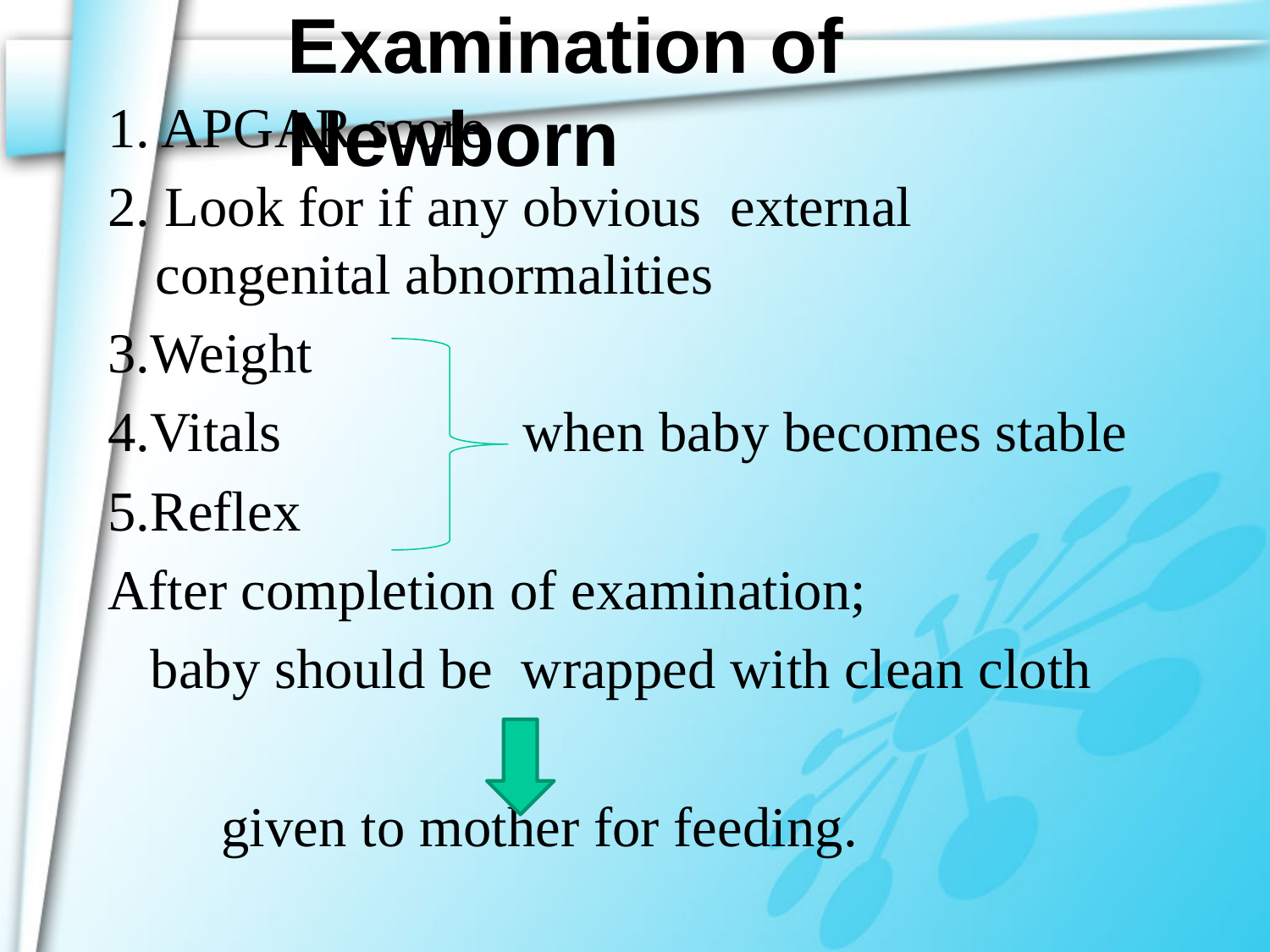

Examination of Newborn
1. APGAR score
2. Look for if any obvious  external congenital abnormalities
3.Weight
4.Vitals                 when baby becomes stable
5.Reflex
After completion of examination;
   baby should be  wrapped with clean cloth

        given to mother for feeding.